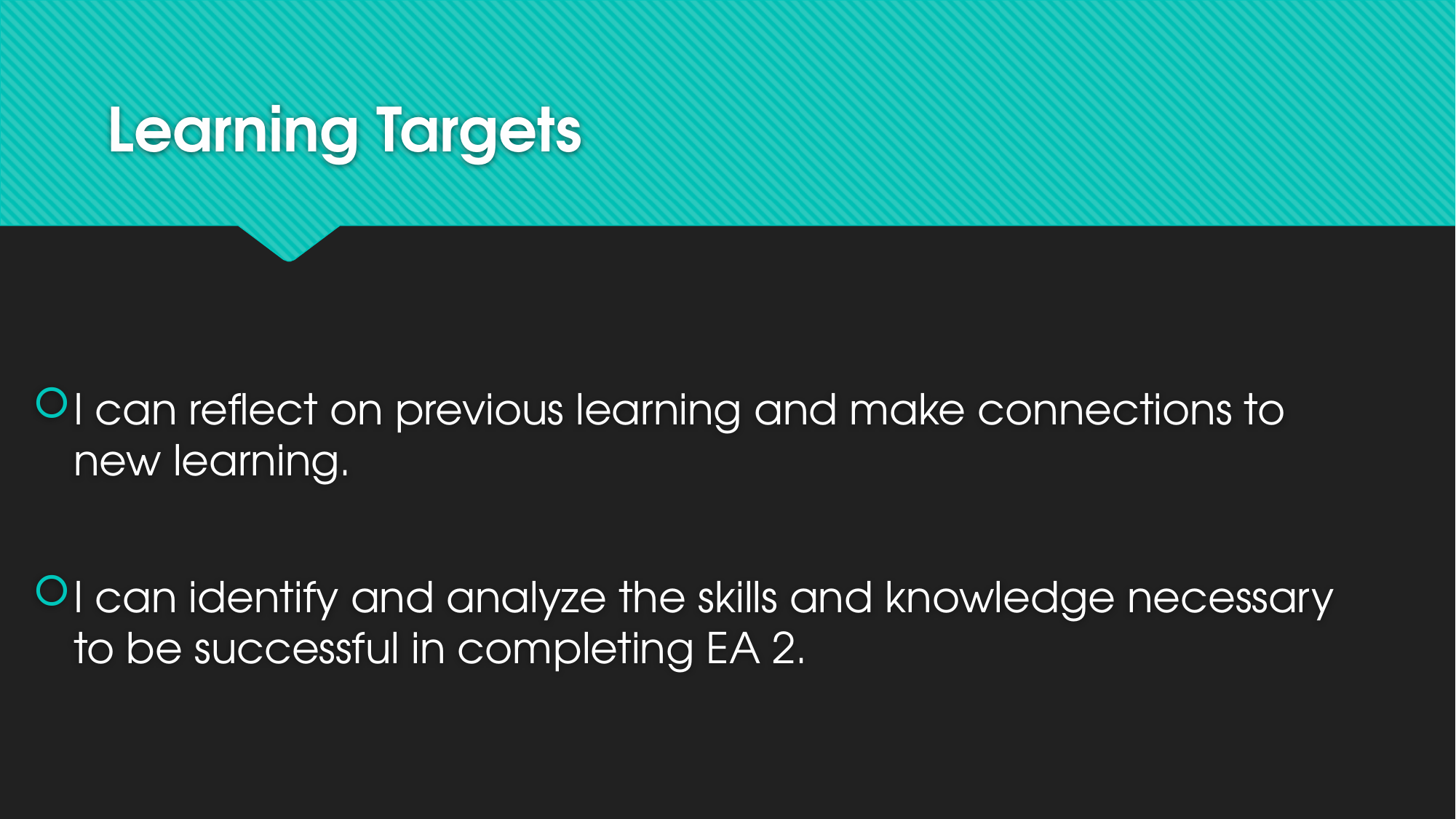

# Learning Targets
I can reflect on previous learning and make connections to new learning.

I can identify and analyze the skills and knowledge necessary to be successful in completing EA 2.